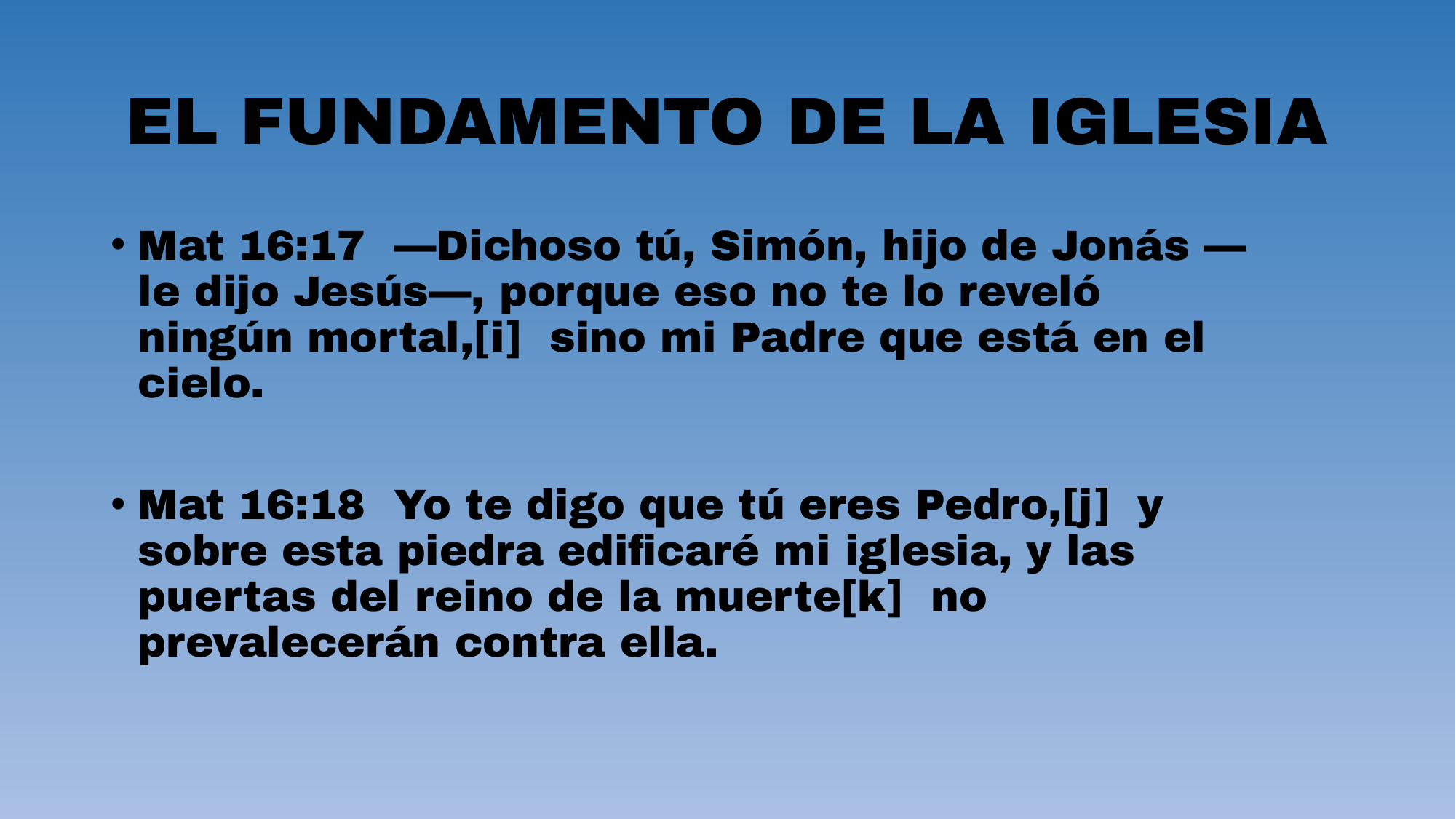

# EL FUNDAMENTO DE LA IGLESIA
Mat 16:17  —Dichoso tú, Simón, hijo de Jonás —le dijo Jesús—, porque eso no te lo reveló ningún mortal,[i]  sino mi Padre que está en el cielo.

Mat 16:18  Yo te digo que tú eres Pedro,[j]  y sobre esta piedra edificaré mi iglesia, y las puertas del reino de la muerte[k]  no prevalecerán contra ella.